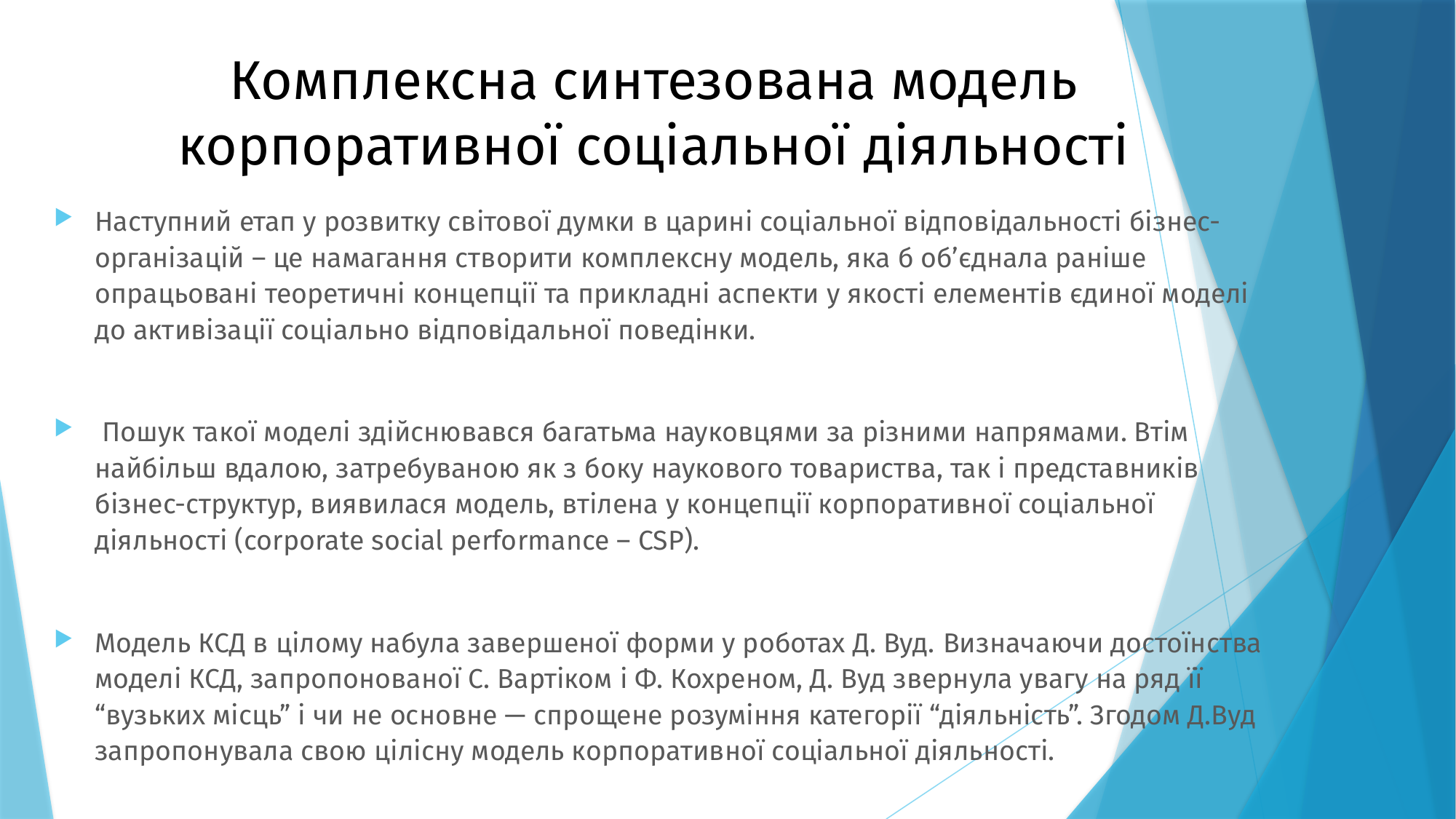

# Комплексна синтезована модель корпоративної соціальної діяльності
Наступний етап у розвитку світової думки в царині соціальної відповідальності бізнес-організацій – це намагання створити комплексну модель, яка б об’єднала раніше опрацьовані теоретичні концепції та прикладні аспекти у якості елементів єдиної моделі до активізації соціально відповідальної поведінки.

 Пошук такої моделі здійснювався багатьма науковцями за різними напрямами. Втім найбільш вдалою, затребуваною як з боку наукового товариства, так і представників бізнес-структур, виявилася модель, втілена у концепції корпоративної соціальної діяльності (corporate social performance – CSP).

Модель КСД в цілому набула завершеної форми у роботах Д. Вуд. Визначаючи достоїнства моделі КСД, запропонованої С. Вартіком і Ф. Кохреном, Д. Вуд звернула увагу на ряд її “вузьких місць” і чи не основне — спрощене розуміння категорії “діяльність”. Згодом Д.Вуд запропонувала свою цілісну модель корпоративної соціальної діяльності.